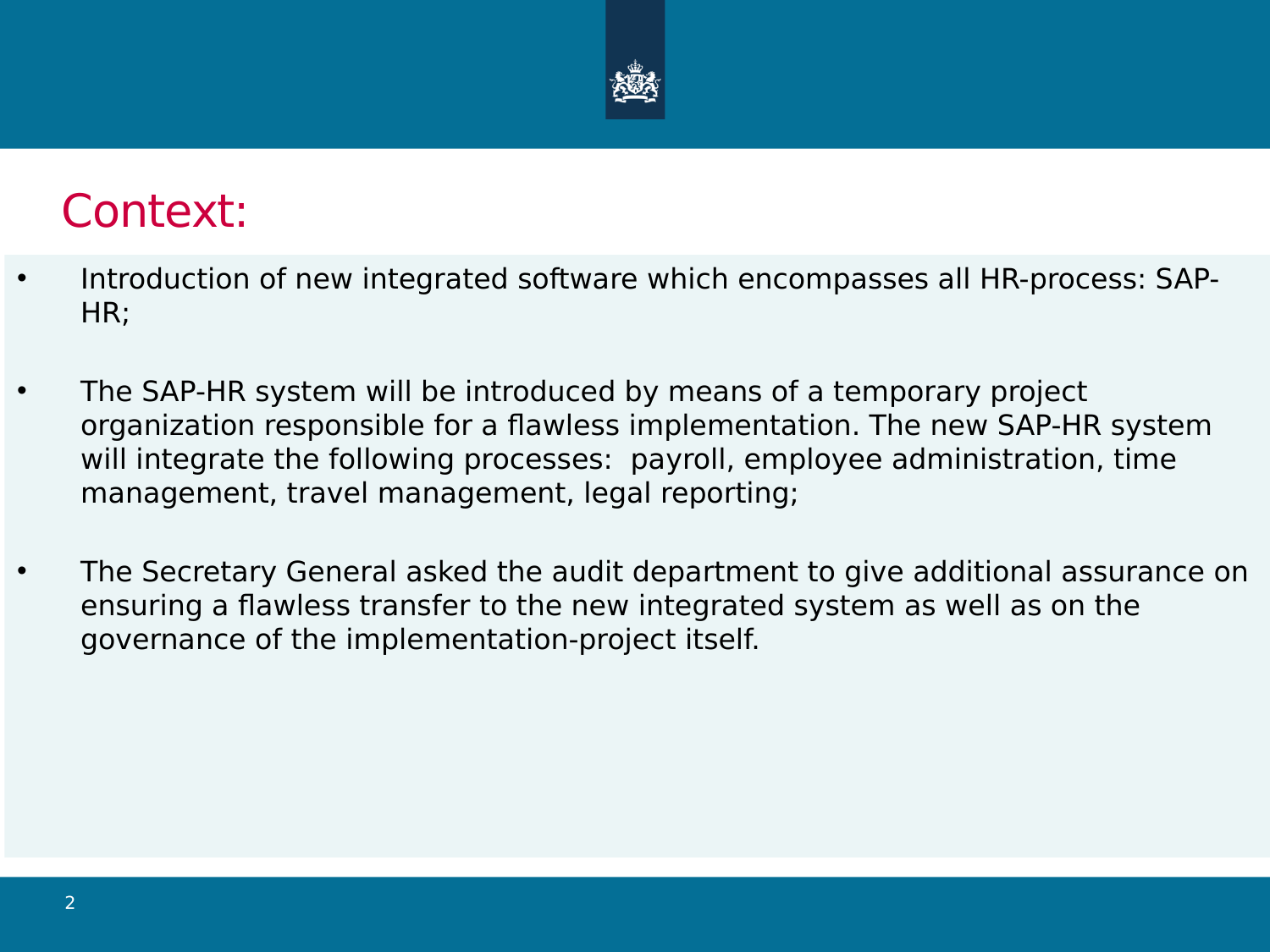

# Context:
Introduction of new integrated software which encompasses all HR-process: SAP-HR;

The SAP-HR system will be introduced by means of a temporary project organization responsible for a flawless implementation. The new SAP-HR system will integrate the following processes:  payroll, employee administration, time management, travel management, legal reporting;

The Secretary General asked the audit department to give additional assurance on ensuring a flawless transfer to the new integrated system as well as on the governance of the implementation-project itself.

2